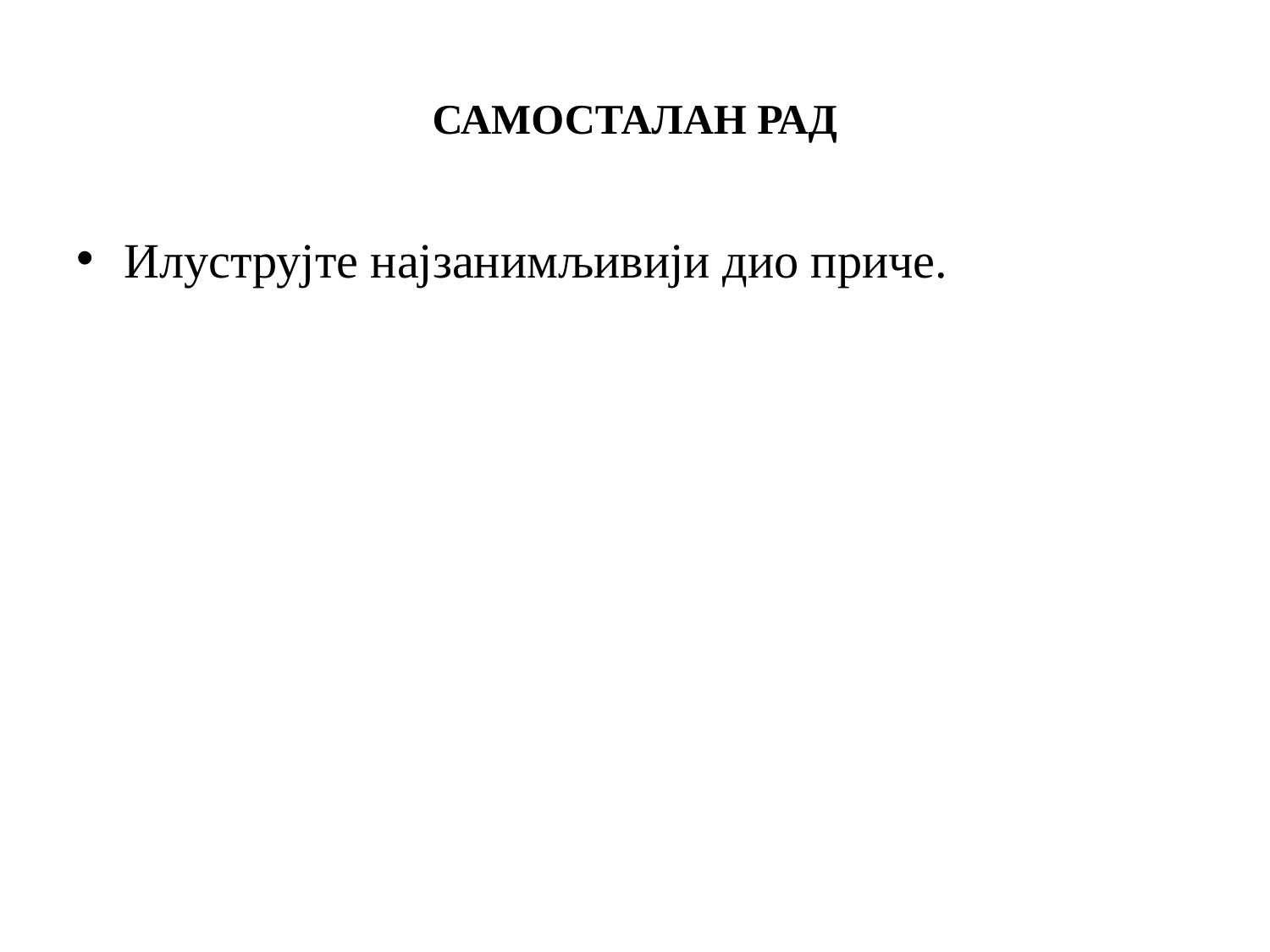

# САМОСТАЛАН РАД
Илуструјте најзанимљивији дио приче.